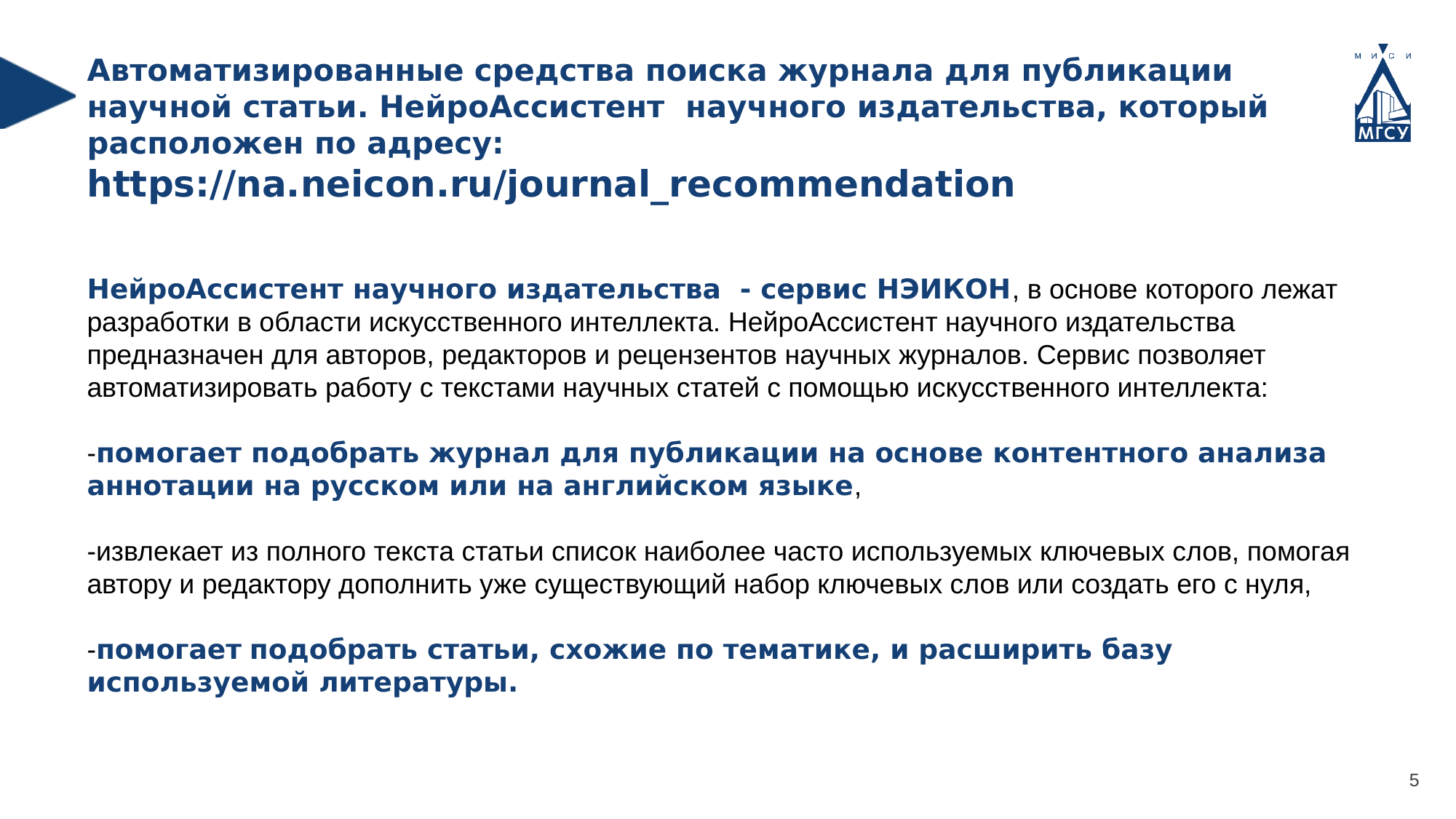

Автоматизированные средства поиска журнала для публикации научной статьи. НейроАссистент  научного издательства, который расположен по адресу: https://na.neicon.ru/journal_recommendation
НейроАссистент научного издательства  - сервис НЭИКОН, в основе которого лежат разработки в области искусственного интеллекта. НейроАссистент научного издательства предназначен для авторов, редакторов и рецензентов научных журналов. Сервис позволяет автоматизировать работу с текстами научных статей с помощью искусственного интеллекта:

-помогает подобрать журнал для публикации на основе контентного анализа аннотации на русском или на английском языке,

-извлекает из полного текста статьи список наиболее часто используемых ключевых слов, помогая автору и редактору дополнить уже существующий набор ключевых слов или создать его с нуля,

-помогает подобрать статьи, схожие по тематике, и расширить базу используемой литературы.